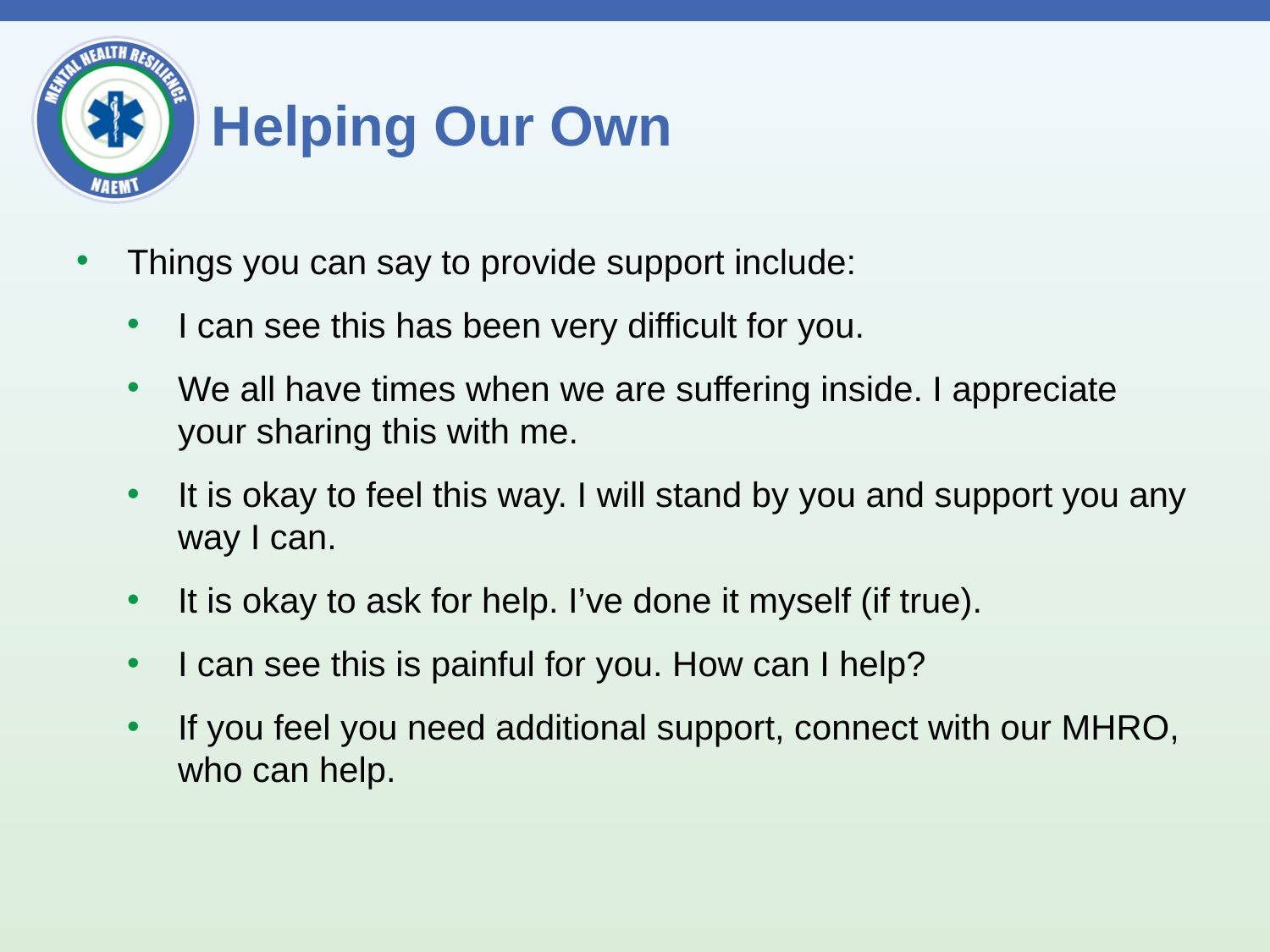

# Helping Our Own
Things you can say to provide support include:
I can see this has been very difficult for you.
We all have times when we are suffering inside. I appreciate your sharing this with me.
It is okay to feel this way. I will stand by you and support you any way I can.
It is okay to ask for help. I’ve done it myself (if true).
I can see this is painful for you. How can I help?
If you feel you need additional support, connect with our MHRO, who can help.